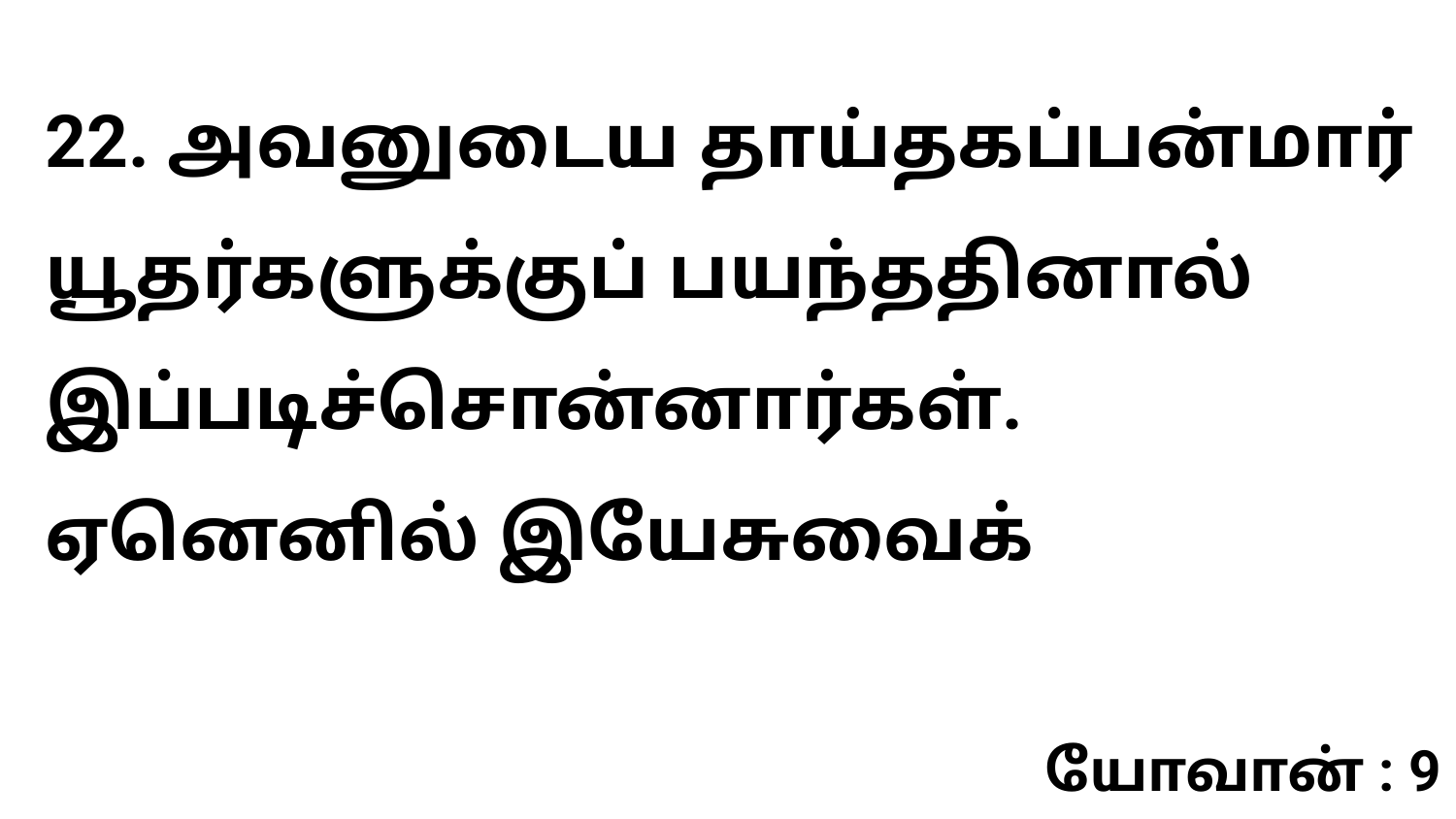

22. அவனுடைய தாய்தகப்பன்மார் யூதர்களுக்குப் பயந்ததினால் இப்படிச்சொன்னார்கள். ஏனெனில் இயேசுவைக்
யோவான் : 9